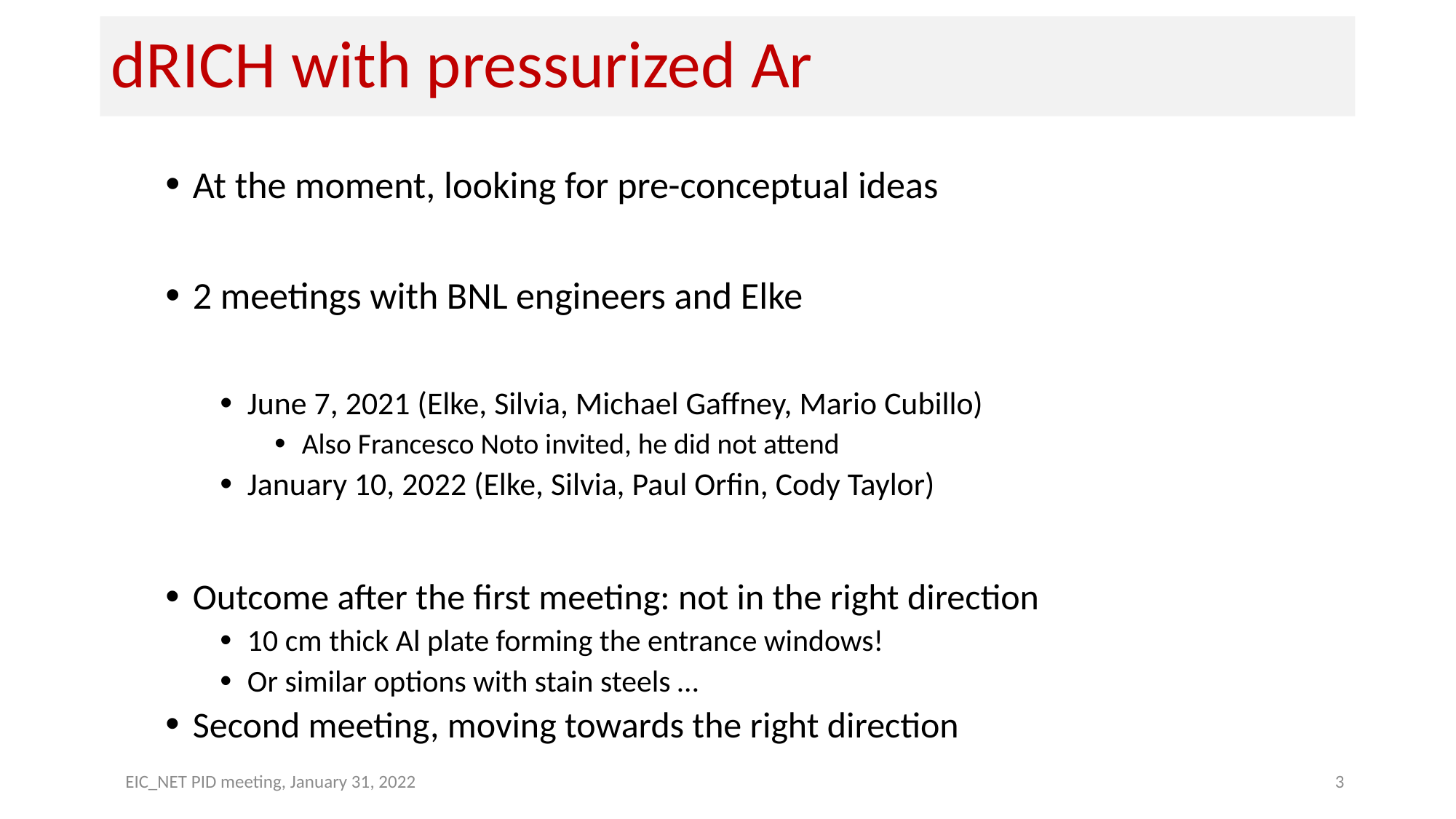

# dRICH with pressurized Ar

At the moment, looking for pre-conceptual ideas

2 meetings with BNL engineers and Elke

June 7, 2021 (Elke, Silvia, Michael Gaffney, Mario Cubillo)
Also Francesco Noto invited, he did not attend
January 10, 2022 (Elke, Silvia, Paul Orfin, Cody Taylor)

Outcome after the first meeting: not in the right direction
10 cm thick Al plate forming the entrance windows!
Or similar options with stain steels …
Second meeting, moving towards the right direction

 EIC_NET PID meeting, January 31, 2022
3